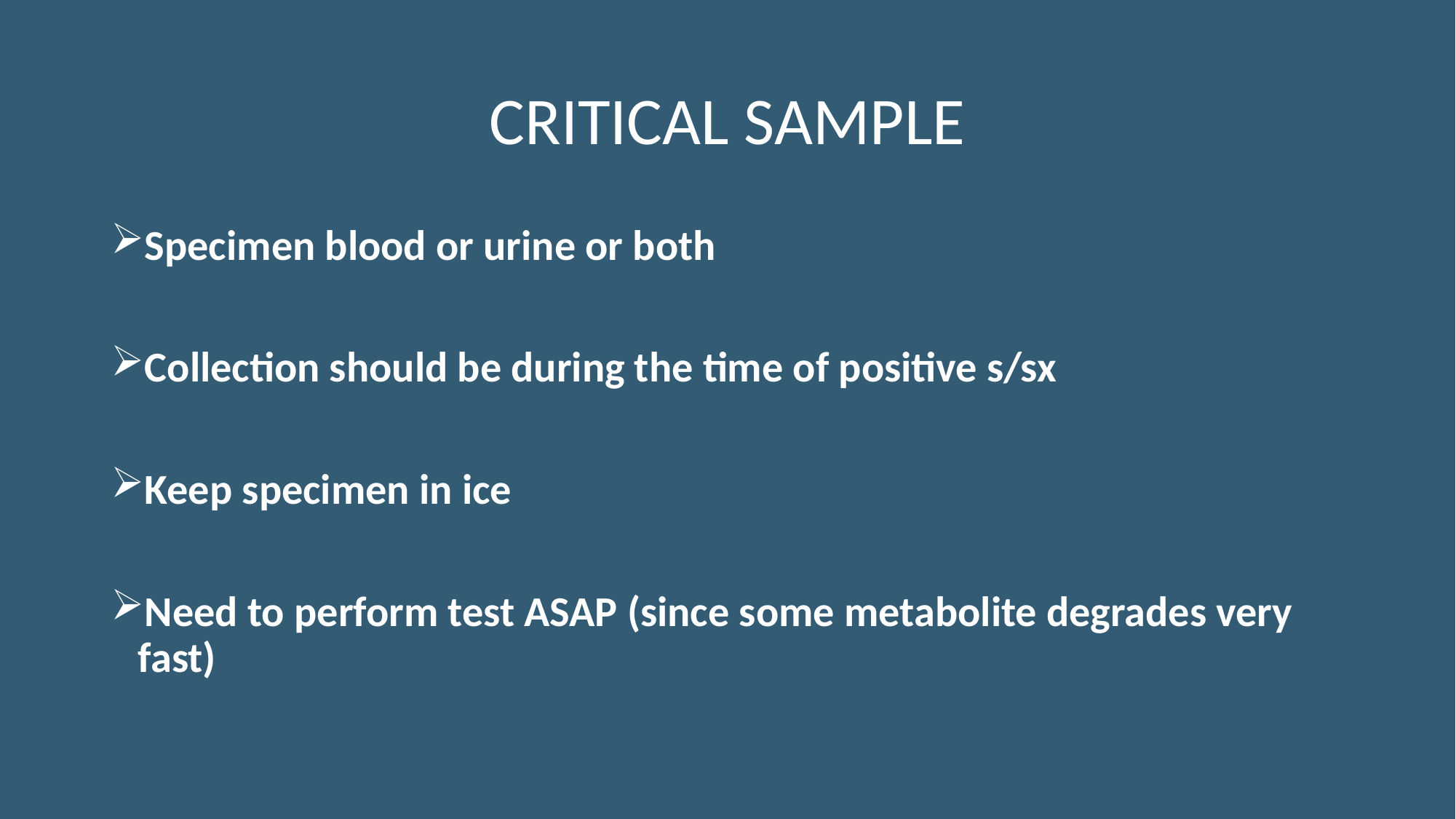

# CRITICAL SAMPLE
Specimen blood or urine or both

Collection should be during the time of positive s/sx

Keep specimen in ice

Need to perform test ASAP (since some metabolite degrades very fast)